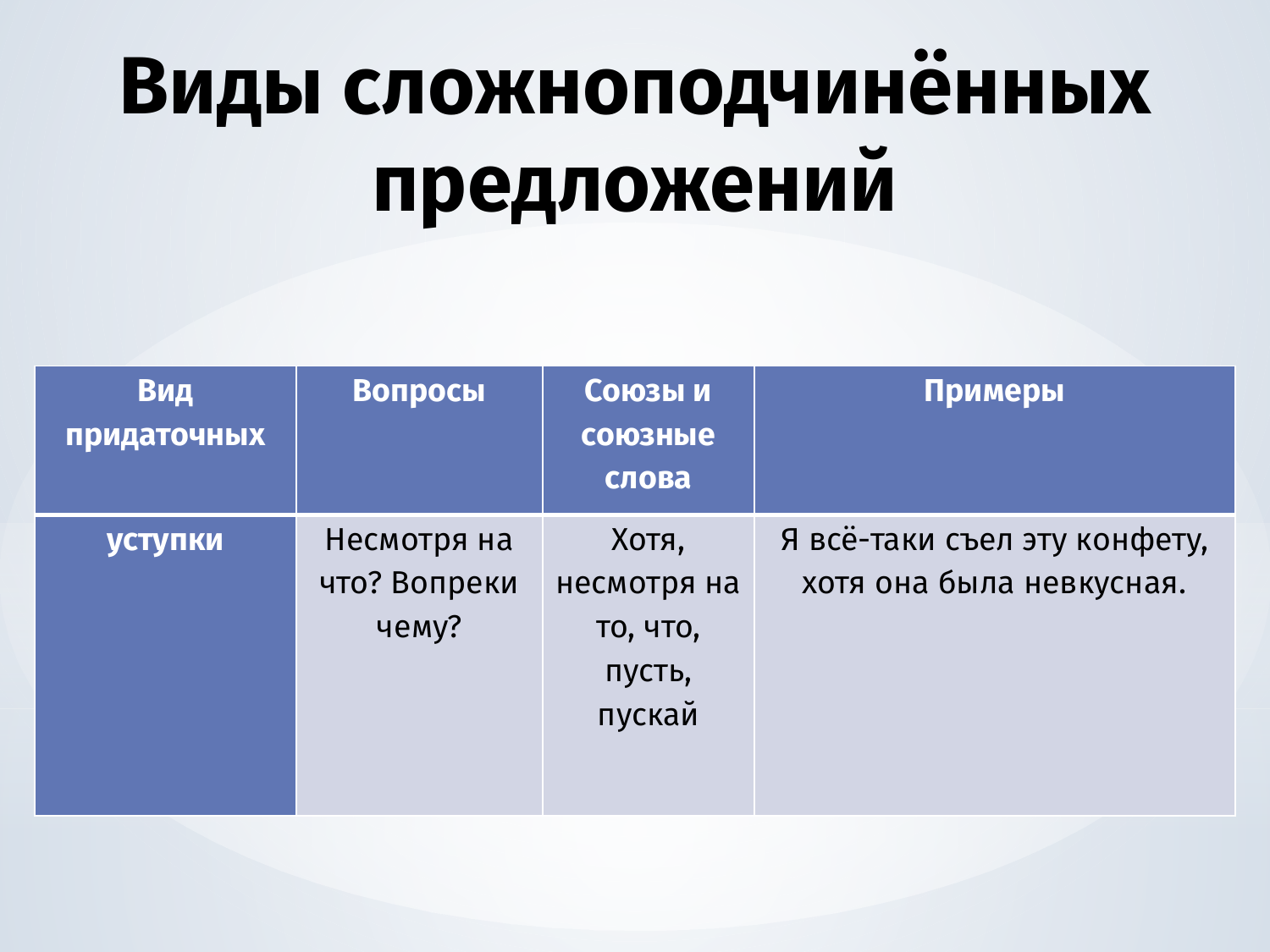

# Виды сложноподчинённых предложений
| Вид придаточных | Вопросы | Союзы и союзные слова | Примеры |
| --- | --- | --- | --- |
| уступки | Несмотря на что? Вопреки чему? | Хотя, несмотря на то, что, пусть, пускай | Я всё-таки съел эту конфету, хотя она была невкусная. |